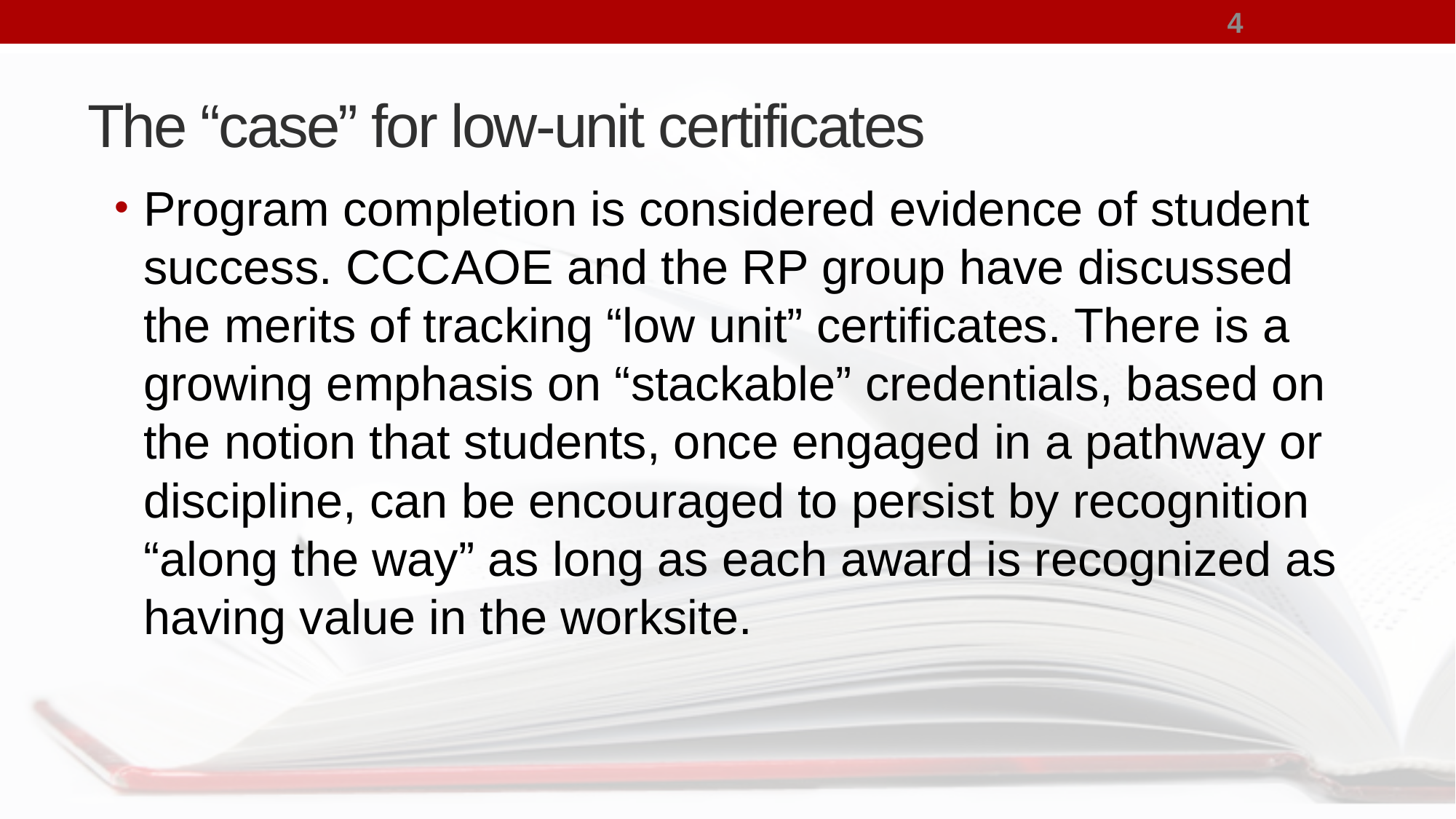

4
# The “case” for low-unit certificates
Program completion is considered evidence of student success. CCCAOE and the RP group have discussed the merits of tracking “low unit” certificates. There is a growing emphasis on “stackable” credentials, based on the notion that students, once engaged in a pathway or discipline, can be encouraged to persist by recognition “along the way” as long as each award is recognized as having value in the worksite.